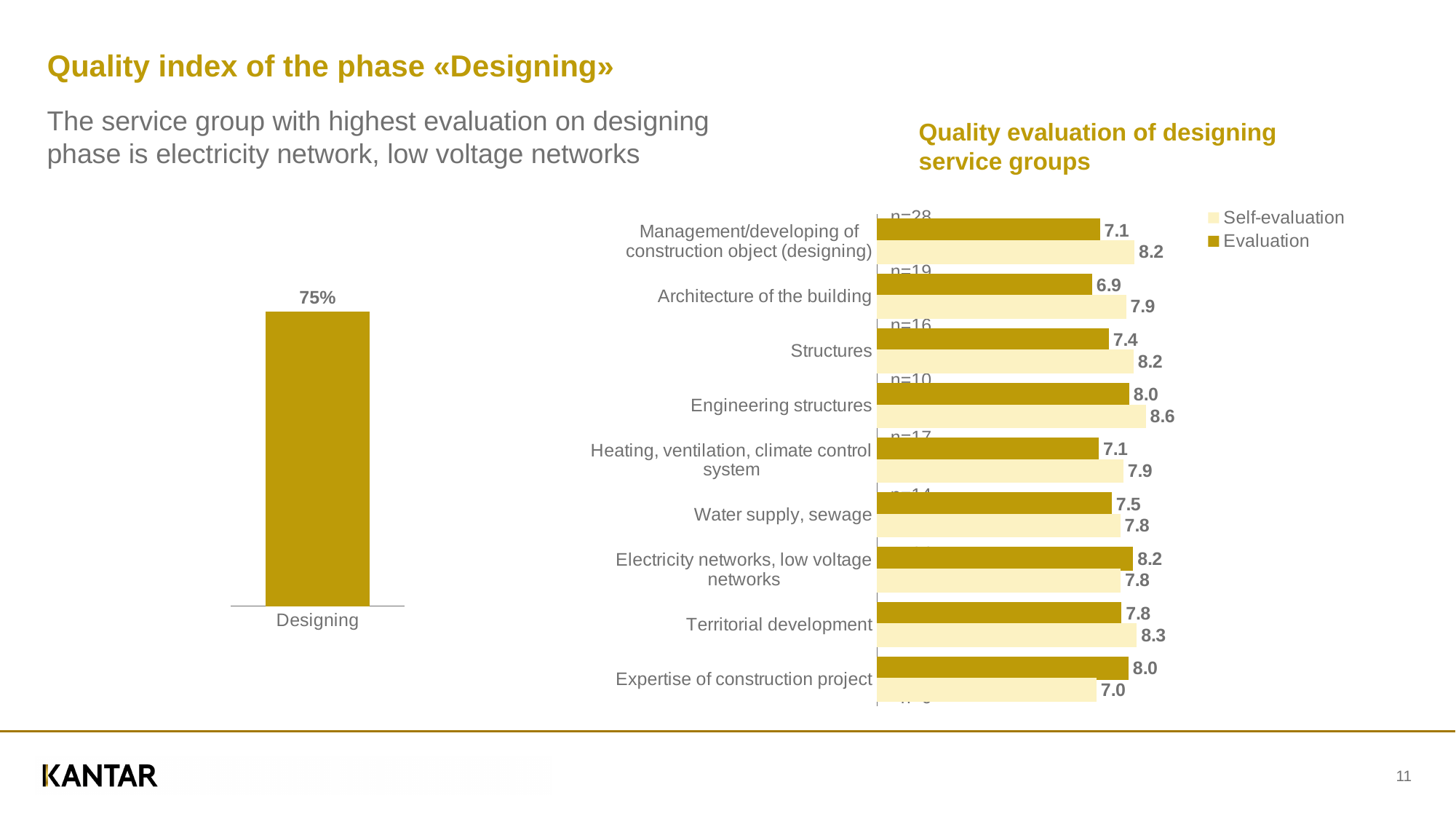

# Quality index of the phase «Designing»

### Chart

| Category | Series 1 |
|---|---|
| Designing | 75.48167535437254 |
The service group with highest evaluation on designing phase is electricity network, low voltage networks
Quality evaluation of designing service groups

### Chart

| Category | Evaluation | Self-evaluation |
|---|---|---|
| Management/developing of construction object (designing) | 7.110316731357691 | 8.21020608350272 |
| Architecture of the building | 6.859602779226421 | 7.94064439445444 |
| Structures | 7.389904549885903 | 8.1784030837317 |
| Engineering structures | 8.039140545602248 | 8.56796847774137 |
| Heating, ventilation, climate control system | 7.073170938884543 | 7.853807275675093 |
| Water supply, sewage | 7.480262640578287 | 7.759211694217365 |
| Electricity networks, low voltage networks | 8.168309723334245 | 7.764080066862663 |
| Territorial development | 7.7951379558916525 | 8.283709206457088 |
| Expertise of construction project | 8.017661954174304 | 7.001075061432061 |
| n=28 |  |
| --- | --- |
| n=42 |  |
| n=19 |  |
| n=25 |  |
| n=16 |  |
| n=28 |  |
| n=10 |  |
| n=13 |  |
| n=17 |  |
| n=20 |  |
| n=14 |  |
| n=17 |  |
| n=14 |  |
| n=25 |  |
| n=15 |  |
| n=21 |  |
| n=5 |  |
| n=6 |  |
11